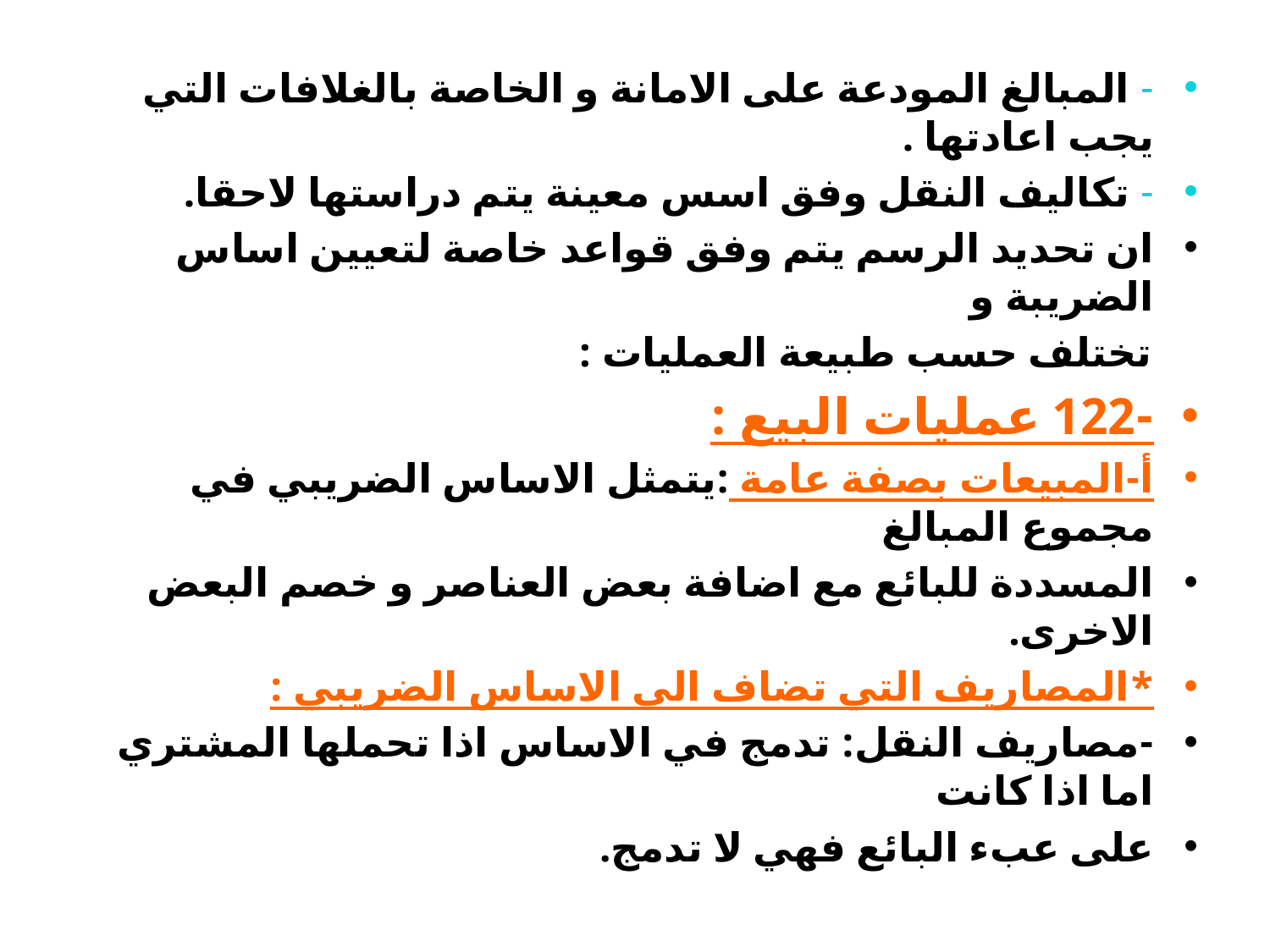

- المبالغ المودعة على الامانة و الخاصة بالغلافات التي یجب اعادتھا .
- تكالیف النقل وفق اسس معینة یتم دراستھا لاحقا.
ان تحدید الرسم یتم وفق قواعد خاصة لتعیین اساس الضریبة و
    تختلف حسب طبیعة العملیات :
-122 عملیات البیع :
أ-المبیعات بصفة عامة :یتمثل الاساس الضریبي في مجموع المبالغ
المسددة للبائع مع اضافة بعض العناصر و خصم البعض الاخرى.
*المصاریف التي تضاف الى الاساس الضریبي :
-مصاریف النقل: تدمج في الاساس اذا تحملھا المشتري اما اذا كانت
على عبء البائع فھي لا تدمج.